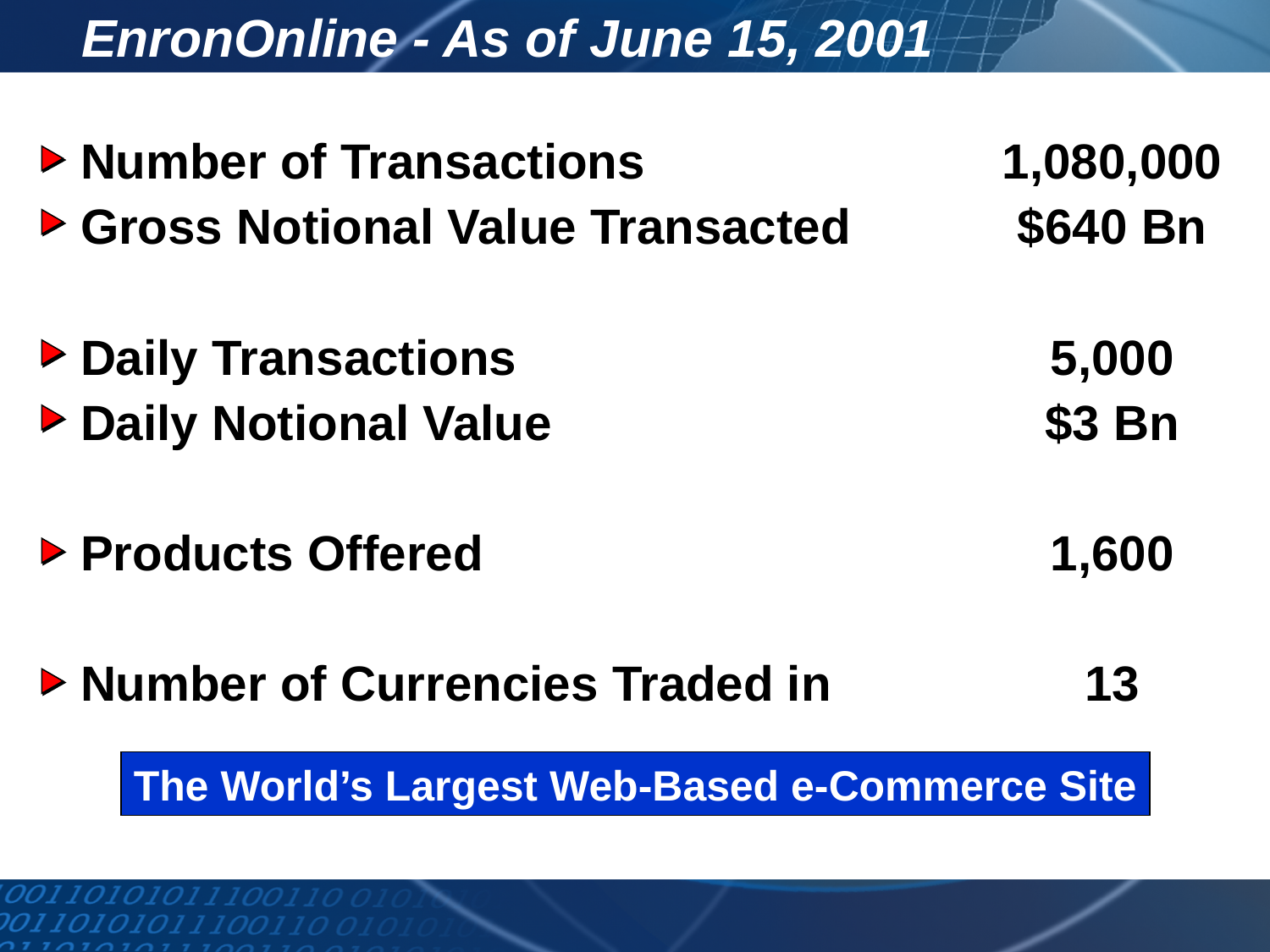

# EnronOnline - As of June 15, 2001
Number of Transactions 	1,080,000
Gross Notional Value Transacted 	$640 Bn

Daily Transactions	5,000
Daily Notional Value	$3 Bn

Products Offered 	1,600

Number of Currencies Traded in	13

The World’s Largest Web-Based e-Commerce Site